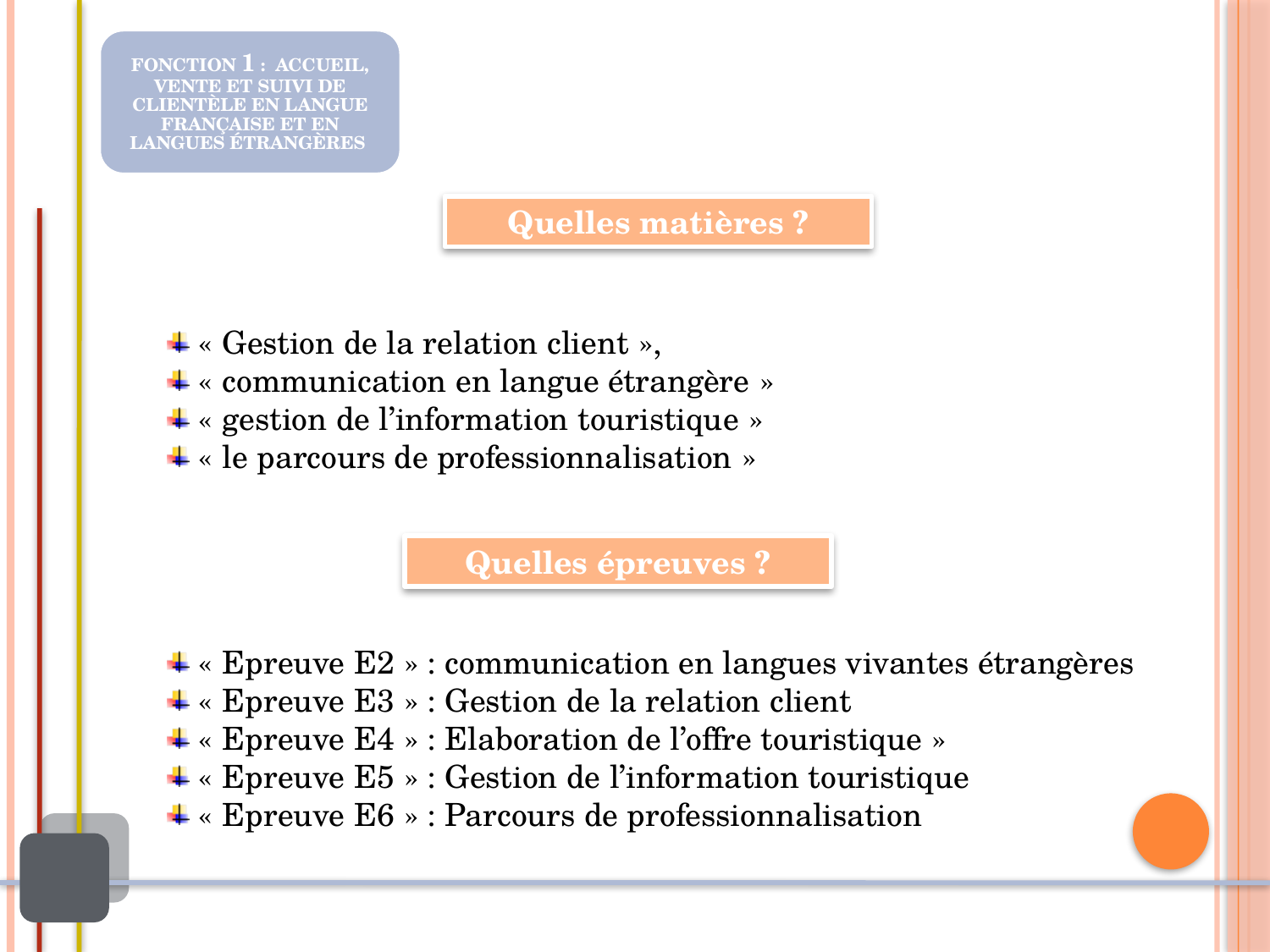

FONCTION 1 :  ACCUEIL, VENTE ET SUIVI DE CLIENTÈLE EN LANGUE FRANÇAISE ET EN LANGUES ÉTRANGÈRES

FONCTION 1 :  ACCUEIL, VENTE ET SUIVI DE CLIENTÈLE EN LANGUE FRANÇAISE ET EN LANGUES ÉTRANGÈRES
Quelles matières ?
 « Gestion de la relation client »,
 « communication en langue étrangère »
 « gestion de l’information touristique »
 « le parcours de professionnalisation »

Quelles épreuves ?
 « Epreuve E2 » : communication en langues vivantes étrangères
 « Epreuve E3 » : Gestion de la relation client
 « Epreuve E4 » : Elaboration de l’offre touristique »
 « Epreuve E5 » : Gestion de l’information touristique
 « Epreuve E6 » : Parcours de professionnalisation